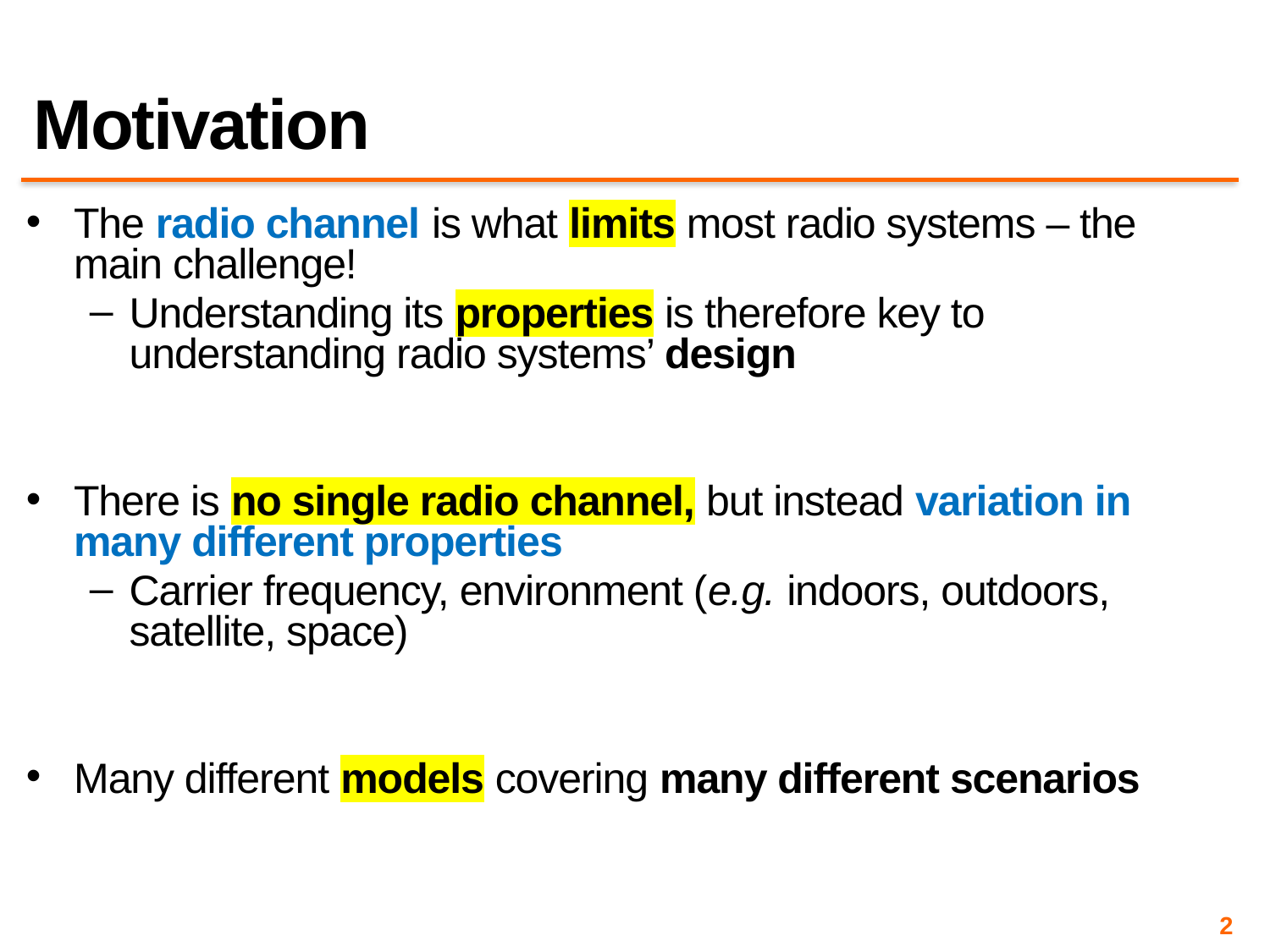

# Motivation
The radio channel is what limits most radio systems – the main challenge!
Understanding its properties is therefore key to understanding radio systems’ design

There is no single radio channel, but instead variation in many different properties
Carrier frequency, environment (e.g. indoors, outdoors, satellite, space)

Many different models covering many different scenarios
2